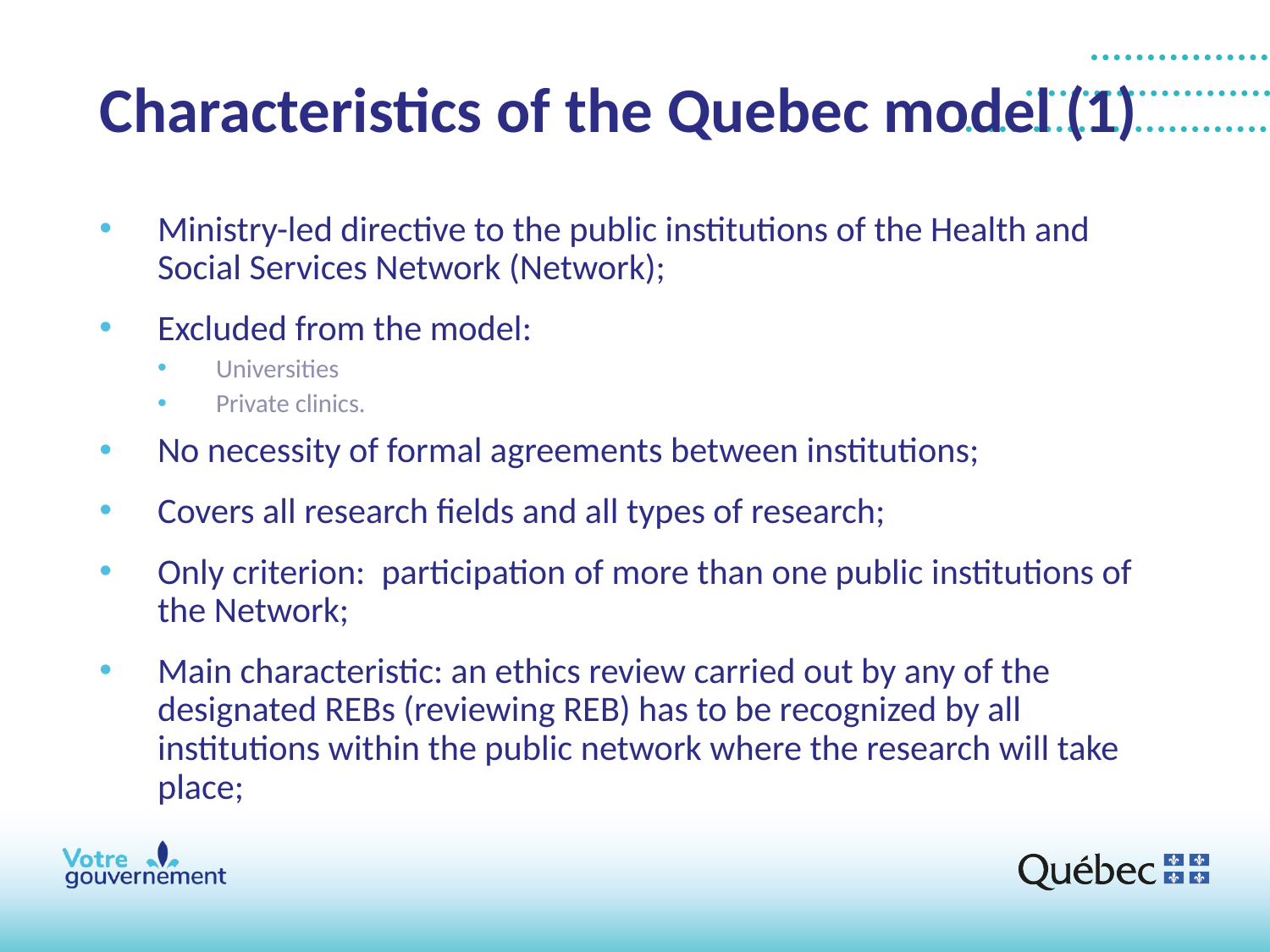

# Characteristics of the Quebec model (1)
Ministry-led directive to the public institutions of the Health and Social Services Network (Network);
Excluded from the model:
Universities
Private clinics.
No necessity of formal agreements between institutions;
Covers all research fields and all types of research;
Only criterion:  participation of more than one public institutions of the Network;
Main characteristic: an ethics review carried out by any of the designated REBs (reviewing REB) has to be recognized by all institutions within the public network where the research will take place;